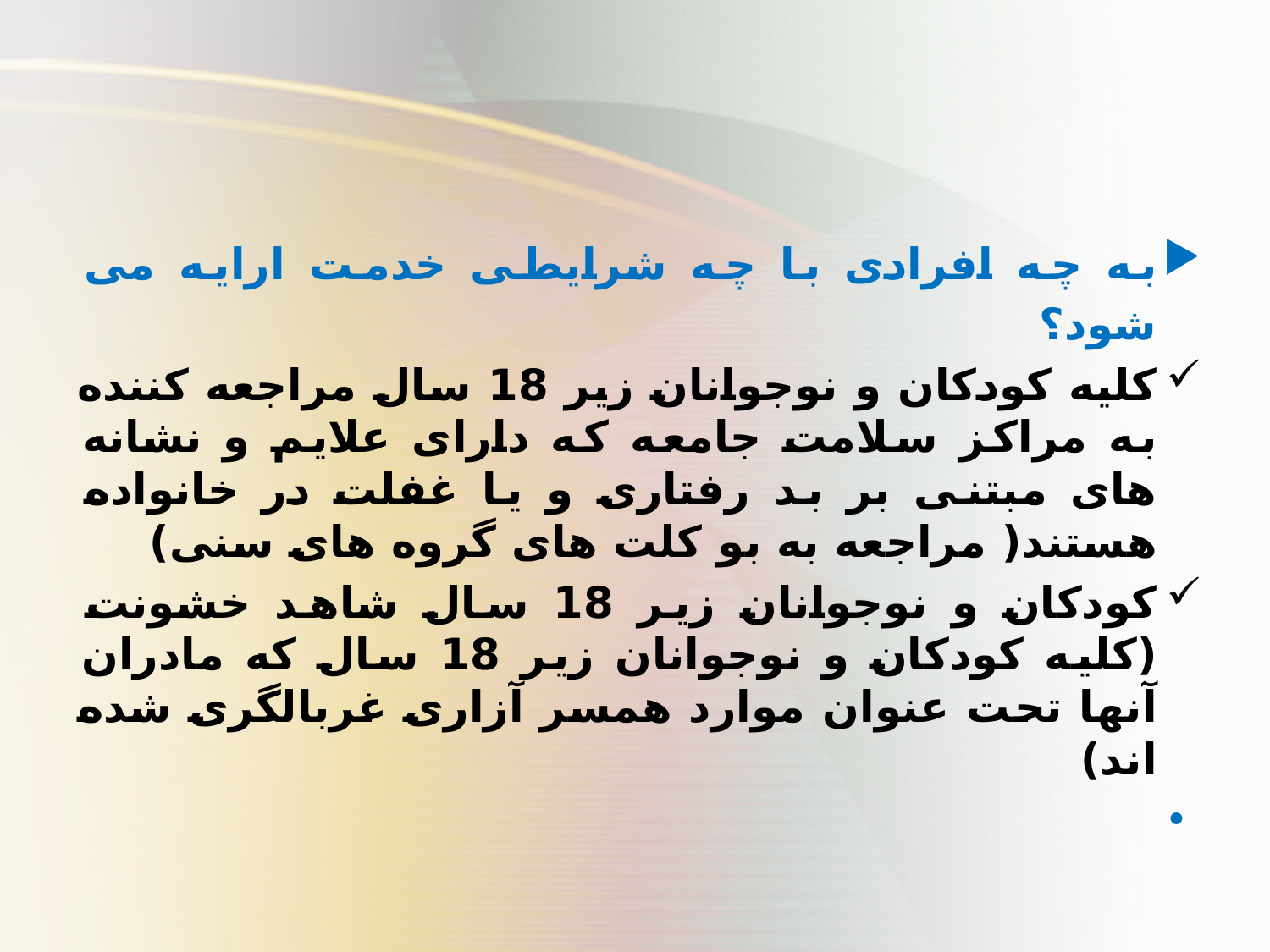

#
به چه افرادی با چه شرایطی خدمت ارایه می شود؟
کلیه کودکان و نوجوانان زیر 18 سال مراجعه کننده به مراکز سلامت جامعه که دارای علایم و نشانه های مبتنی بر بد رفتاری و یا غفلت در خانواده هستند( مراجعه به بو کلت های گروه های سنی)
کودکان و نوجوانان زیر 18 سال شاهد خشونت (کلیه کودکان و نوجوانان زیر 18 سال که مادران آنها تحت عنوان موارد همسر آزاری غربالگری شده اند)